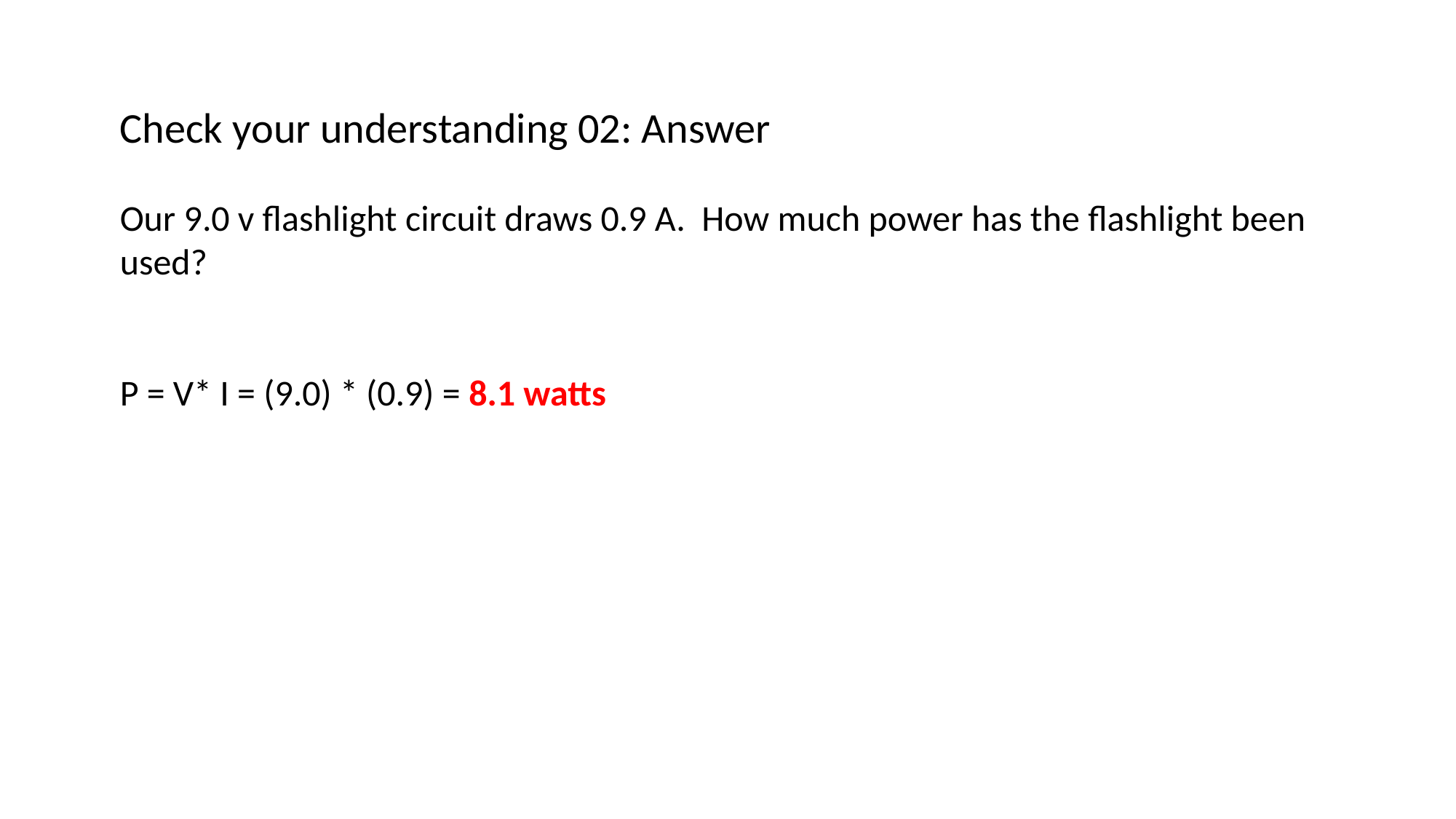

Check your understanding 02: Answer

Our 9.0 v flashlight circuit draws 0.9 A.  How much power has the flashlight been used?

P = V* I = (9.0) * (0.9) = 8.1 watts